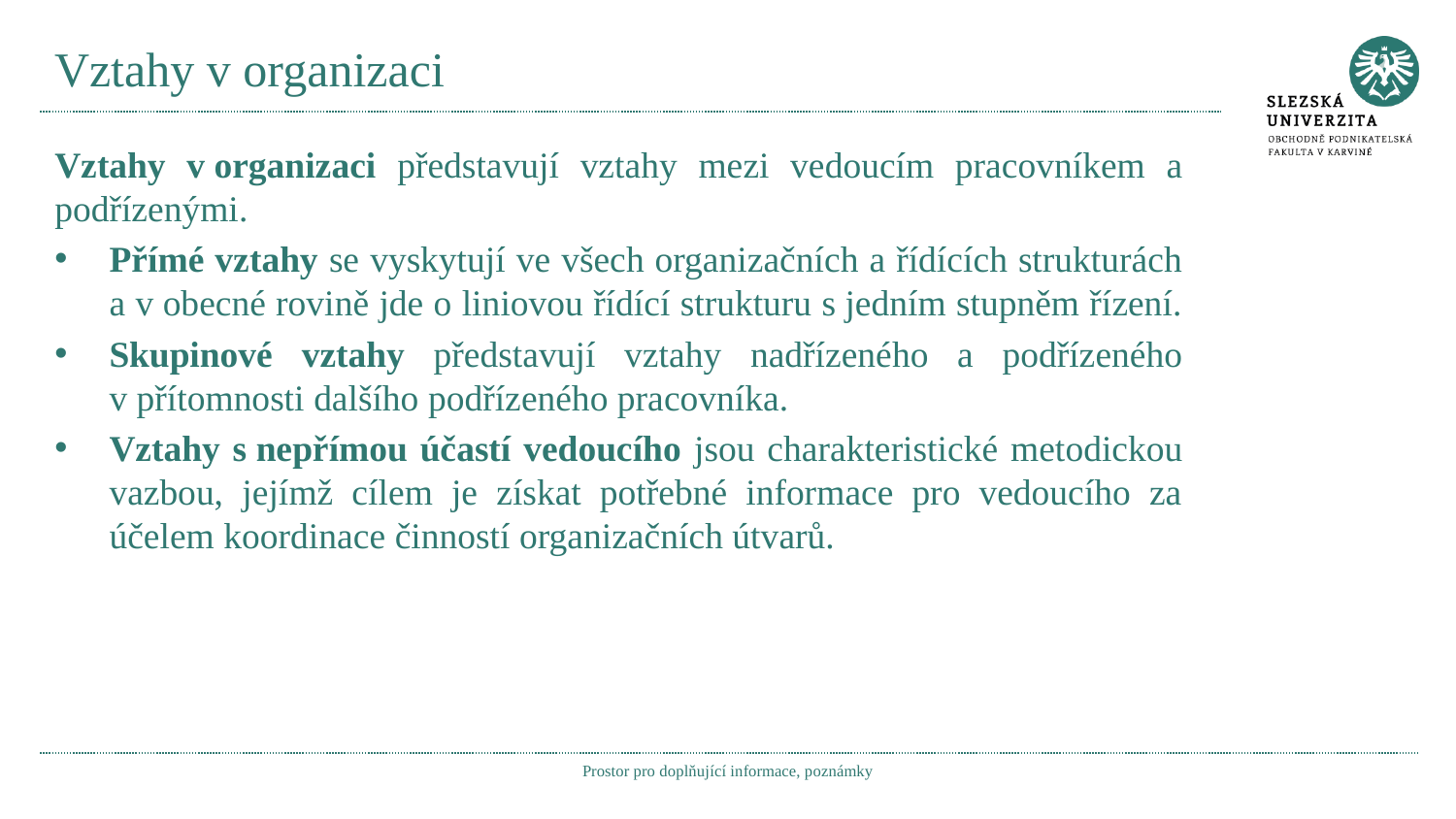

# Vztahy v organizaci
Vztahy v organizaci představují vztahy mezi vedoucím pracovníkem a podřízenými.
Přímé vztahy se vyskytují ve všech organizačních a řídících strukturách a v obecné rovině jde o liniovou řídící strukturu s jedním stupněm řízení.
Skupinové vztahy představují vztahy nadřízeného a podřízeného v přítomnosti dalšího podřízeného pracovníka.
Vztahy s nepřímou účastí vedoucího jsou charakteristické metodickou vazbou, jejímž cílem je získat potřebné informace pro vedoucího za účelem koordinace činností organizačních útvarů.
Prostor pro doplňující informace, poznámky